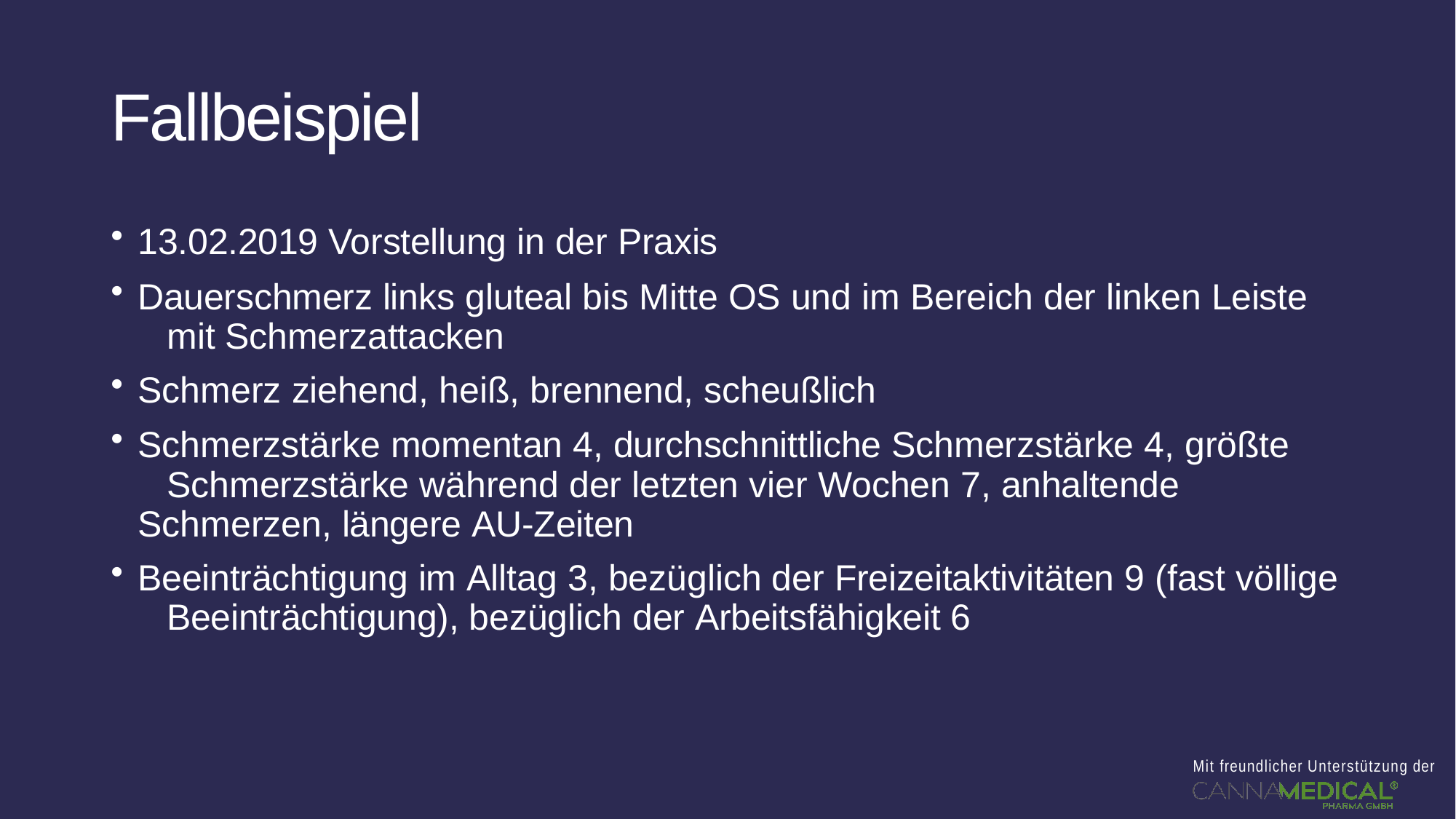

# Fallbeispiel
13.02.2019 Vorstellung in der Praxis
Dauerschmerz links gluteal bis Mitte OS und im Bereich der linken Leiste 	mit Schmerzattacken
Schmerz ziehend, heiß, brennend, scheußlich
Schmerzstärke momentan 4, durchschnittliche Schmerzstärke 4, größte 	Schmerzstärke während der letzten vier Wochen 7, anhaltende 	Schmerzen, längere AU-Zeiten
Beeinträchtigung im Alltag 3, bezüglich der Freizeitaktivitäten 9 (fast völlige 	Beeinträchtigung), bezüglich der Arbeitsfähigkeit 6
Mit freundlicher Unterstützung der